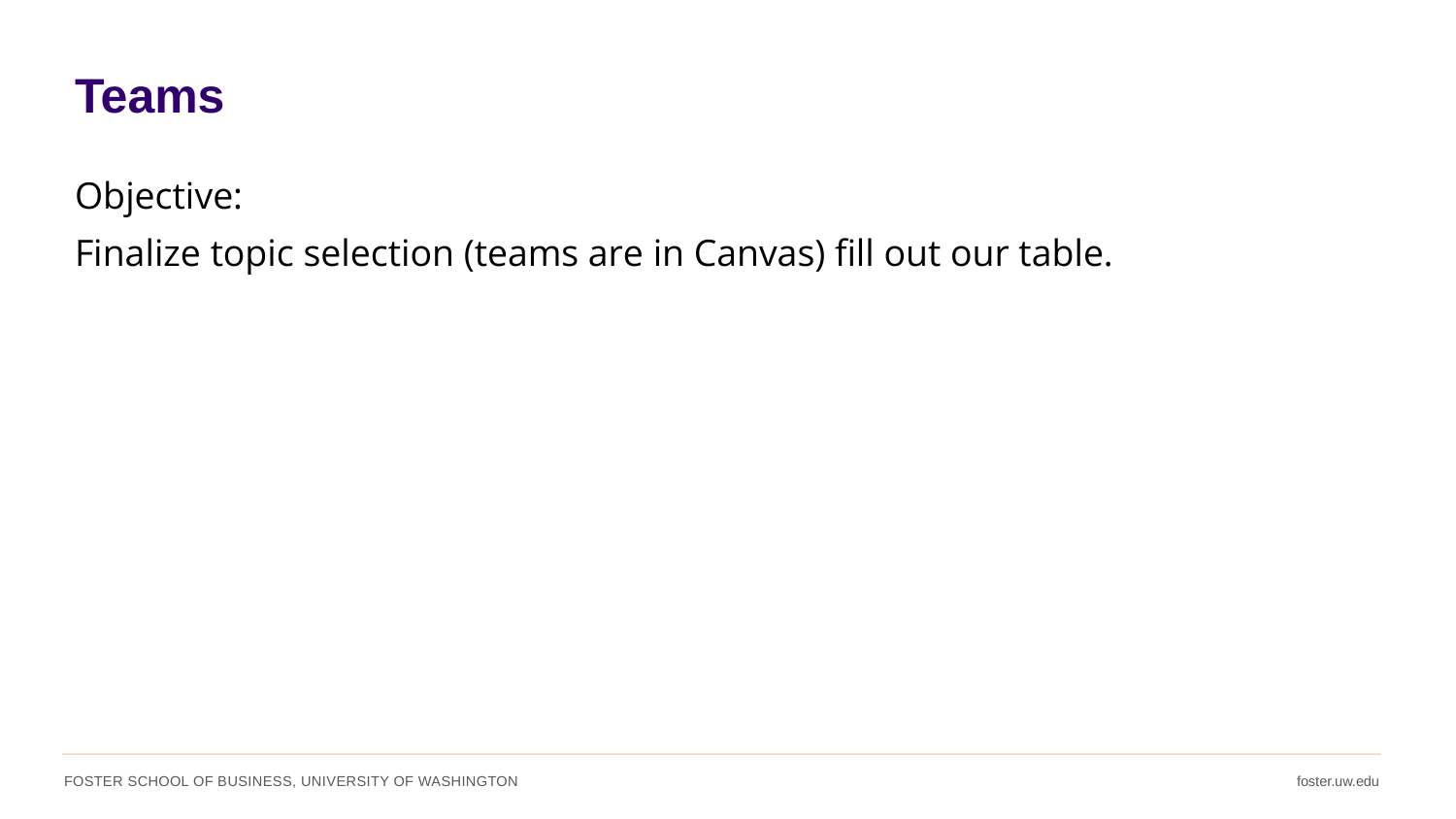

# Teams
Objective:
Finalize topic selection (teams are in Canvas) fill out our table.